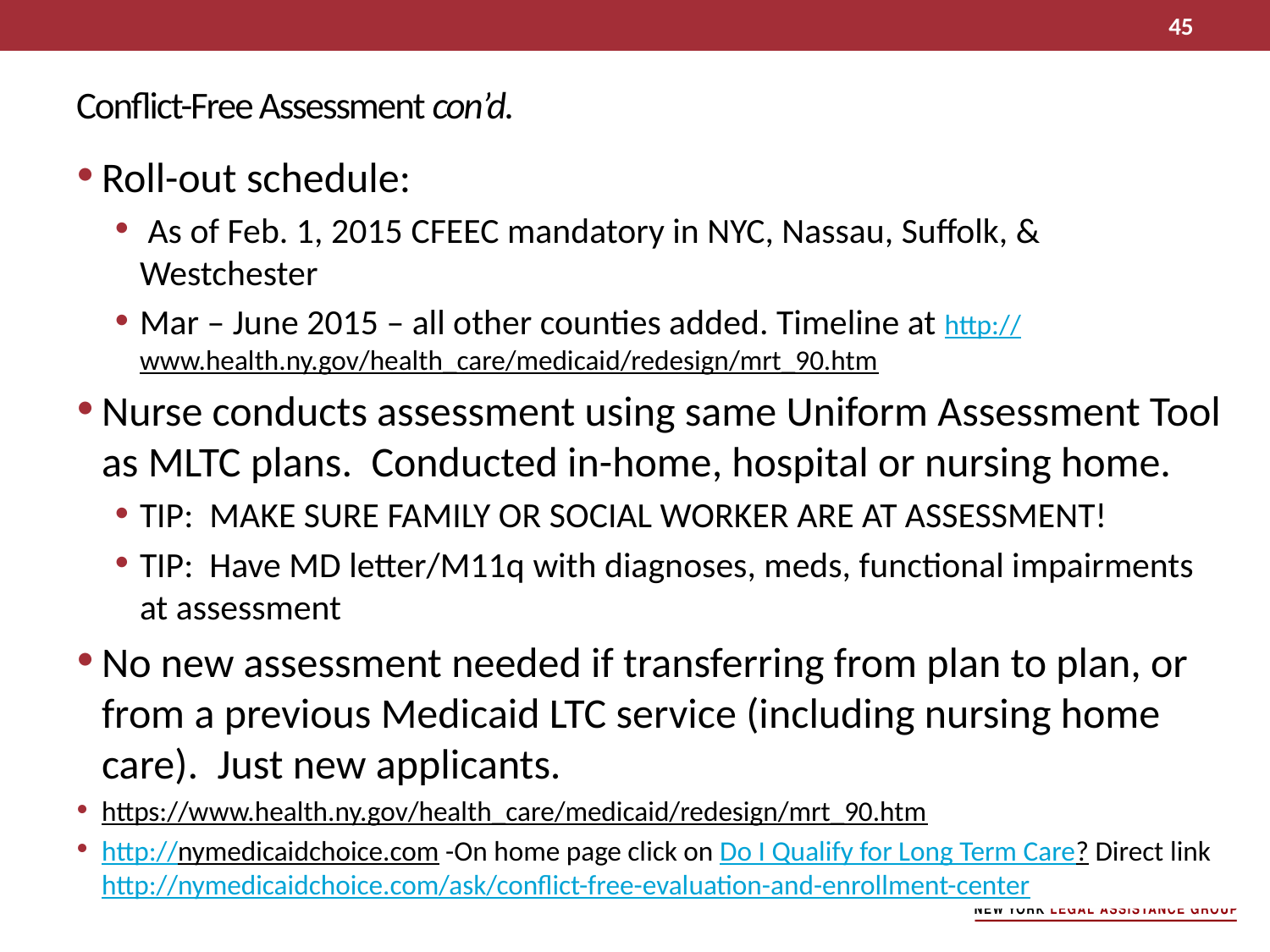

45
# Conflict-Free Assessment con’d.
Roll-out schedule:
 As of Feb. 1, 2015 CFEEC mandatory in NYC, Nassau, Suffolk, & Westchester
Mar – June 2015 – all other counties added. Timeline at http://www.health.ny.gov/health_care/medicaid/redesign/mrt_90.htm
Nurse conducts assessment using same Uniform Assessment Tool as MLTC plans.  Conducted in-home, hospital or nursing home.
TIP:  MAKE SURE FAMILY OR SOCIAL WORKER ARE AT ASSESSMENT!
TIP:  Have MD letter/M11q with diagnoses, meds, functional impairments at assessment
No new assessment needed if transferring from plan to plan, or from a previous Medicaid LTC service (including nursing home care).  Just new applicants.
https://www.health.ny.gov/health_care/medicaid/redesign/mrt_90.htm
http://nymedicaidchoice.com -On home page click on Do I Qualify for Long Term Care? Direct link http://nymedicaidchoice.com/ask/conflict-free-evaluation-and-enrollment-center